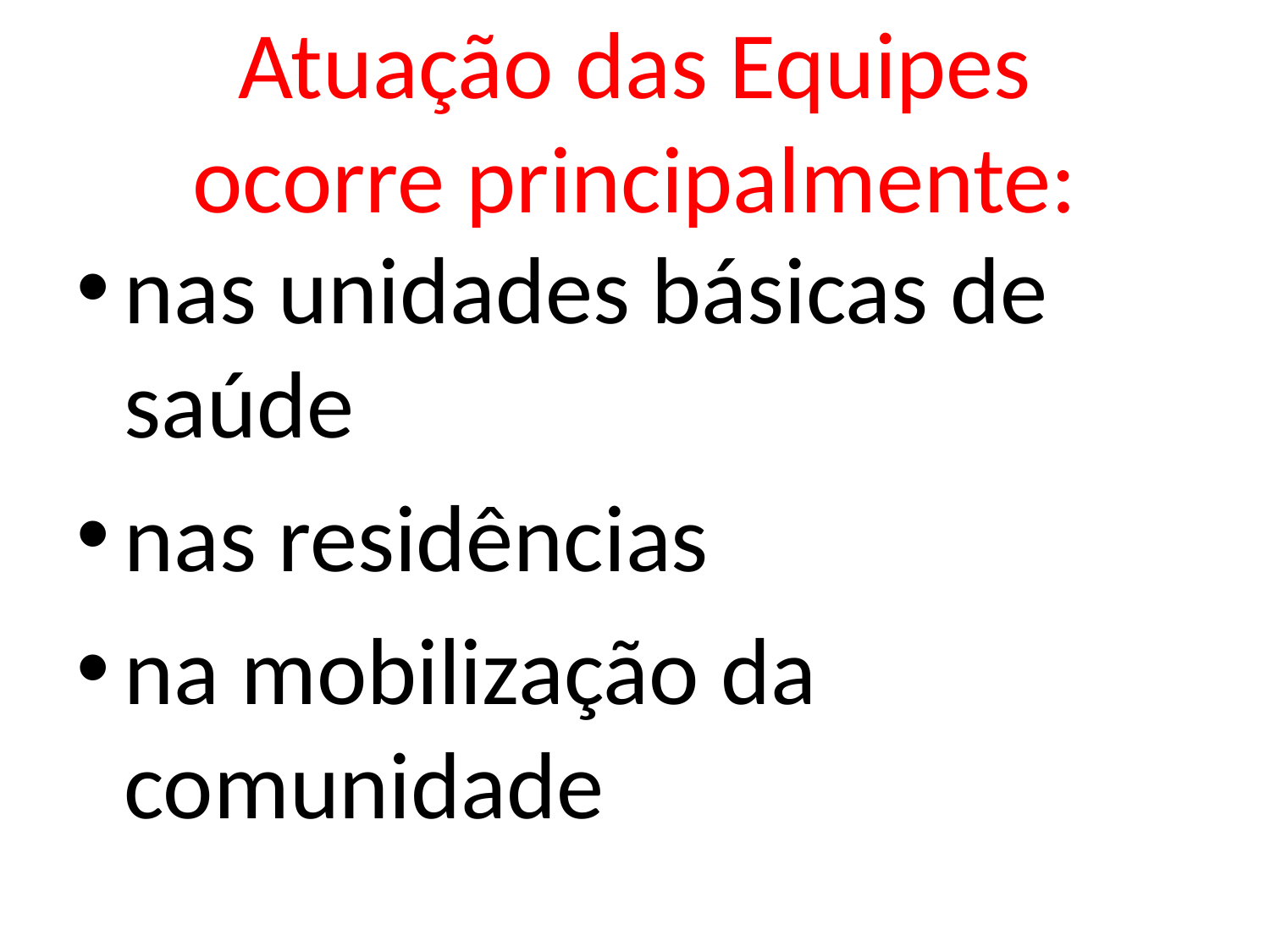

# Atuação das Equipes ocorre principalmente:
nas unidades básicas de saúde
nas residências
na mobilização da comunidade